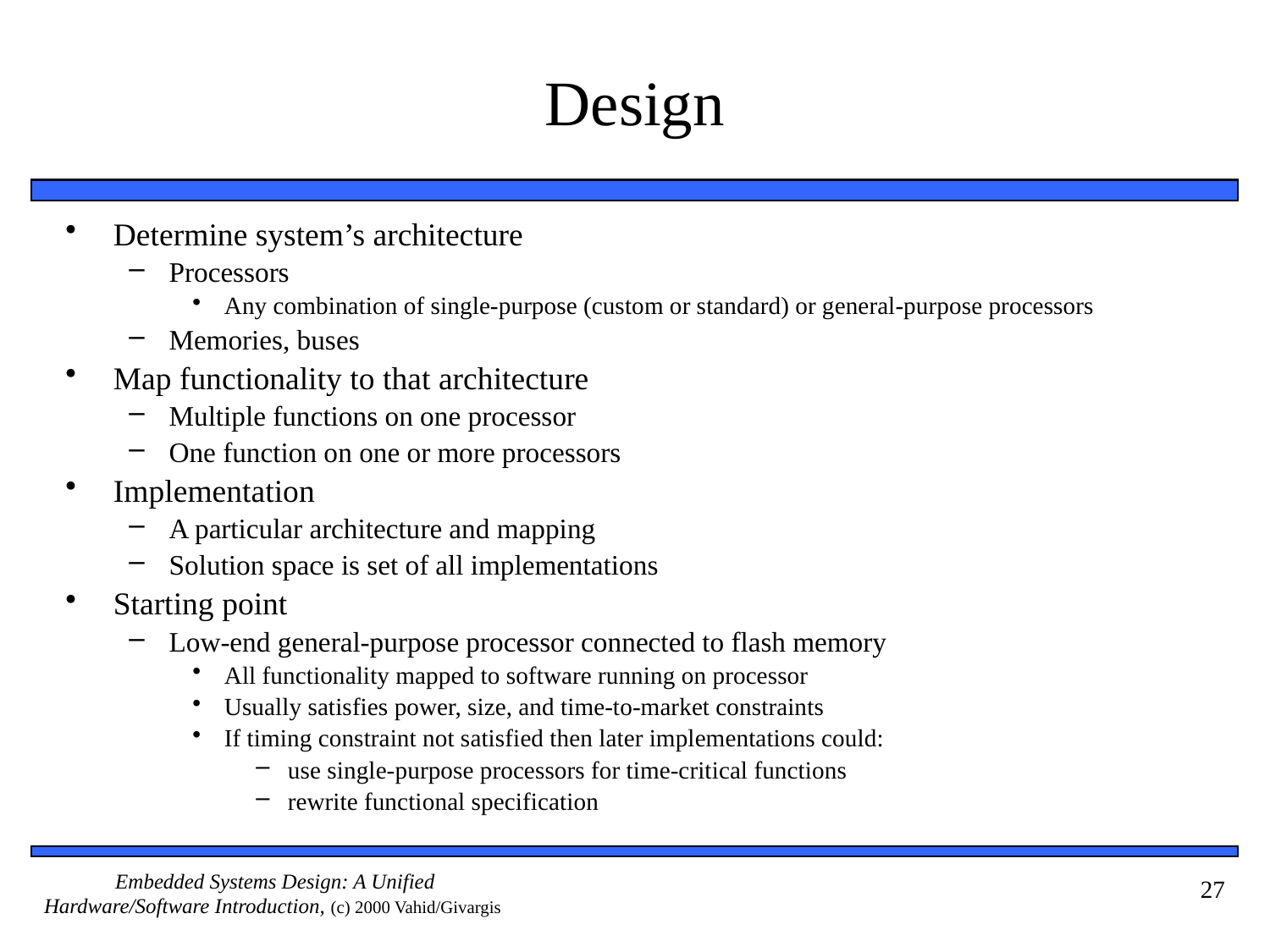

# Design
Determine system’s architecture
Processors
Any combination of single-purpose (custom or standard) or general-purpose processors
Memories, buses
Map functionality to that architecture
Multiple functions on one processor
One function on one or more processors
Implementation
A particular architecture and mapping
Solution space is set of all implementations
Starting point
Low-end general-purpose processor connected to flash memory
All functionality mapped to software running on processor
Usually satisfies power, size, and time-to-market constraints
If timing constraint not satisfied then later implementations could:
use single-purpose processors for time-critical functions
rewrite functional specification
27